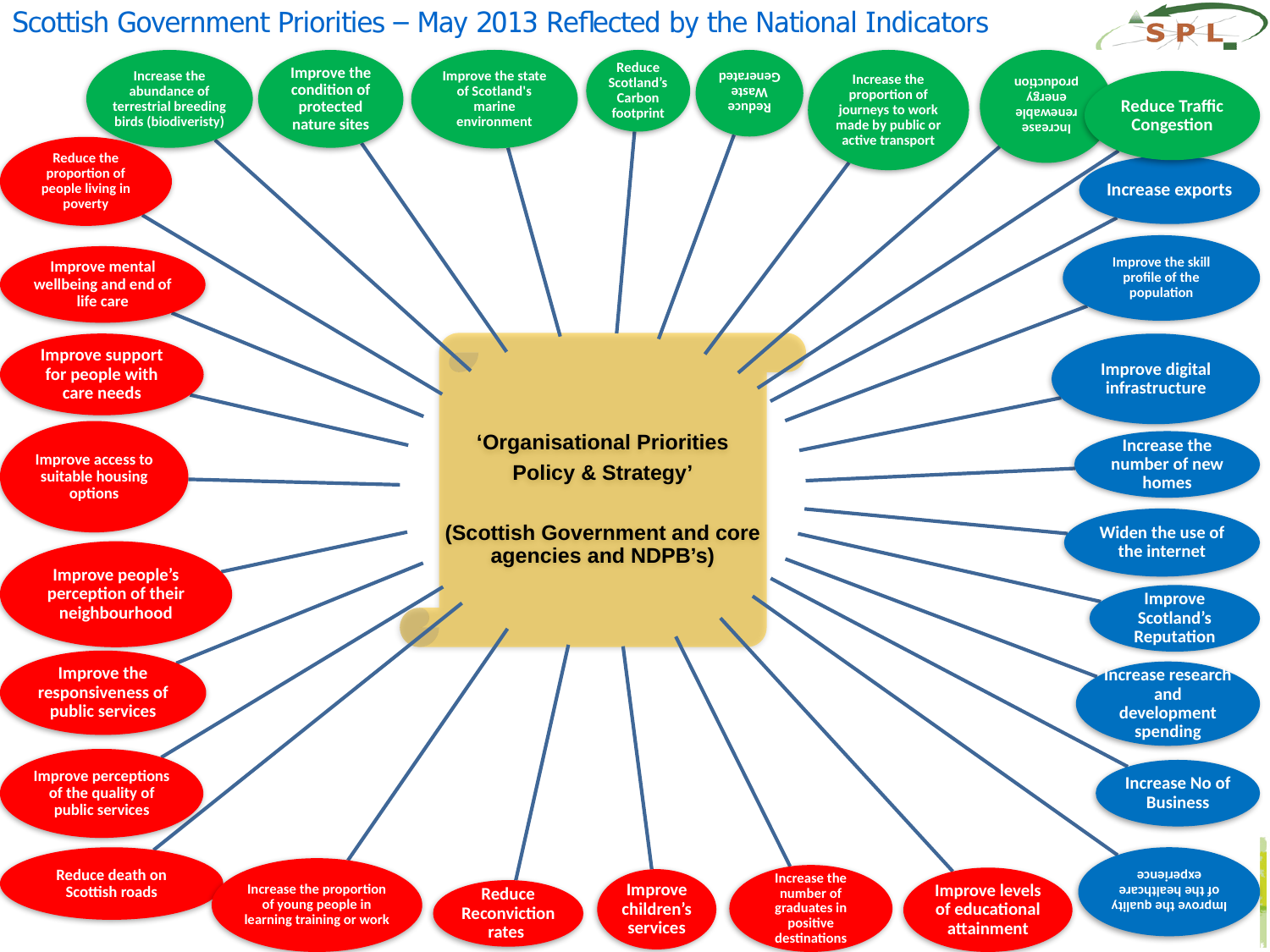

Scottish Government Priorities – May 2013 Reflected by the National Indicators
‘Organisational Priorities
Policy & Strategy’

(Scottish Government and core agencies and NDPB’s)

Improve levels of educational attainment

Increase exports

Improve people’s perception of their neighbourhood

Improve Scotland’s Reputation

Improve the condition of protected nature sites

Improve mental wellbeing and end of life care

Increase the abundance of terrestrial breeding birds (biodiveristy)

Improve the state of Scotland's marine environment

Reduce Scotland’s Carbon footprint

Increase the proportion of journeys to work made by public or active transport

Improve support for people with care needs

Improve the skill profile of the population

Improve the quality of the healthcare experience

Reduce Waste Generated

Increase renewable energy production

Improve children’s services

Improve the responsiveness of public services

Reduce death on Scottish roads

Reduce Reconviction rates

Increase the number of graduates in positive destinations

Increase No of Business

Reduce the proportion of people living in poverty

Increase the number of new homes

Improve digital infrastructure

Widen the use of the internet

Increase research and development spending

Improve perceptions of the quality of public services

Increase the proportion of young people in learning training or work

Improve access to suitable housing options

Reduce Traffic Congestion
23